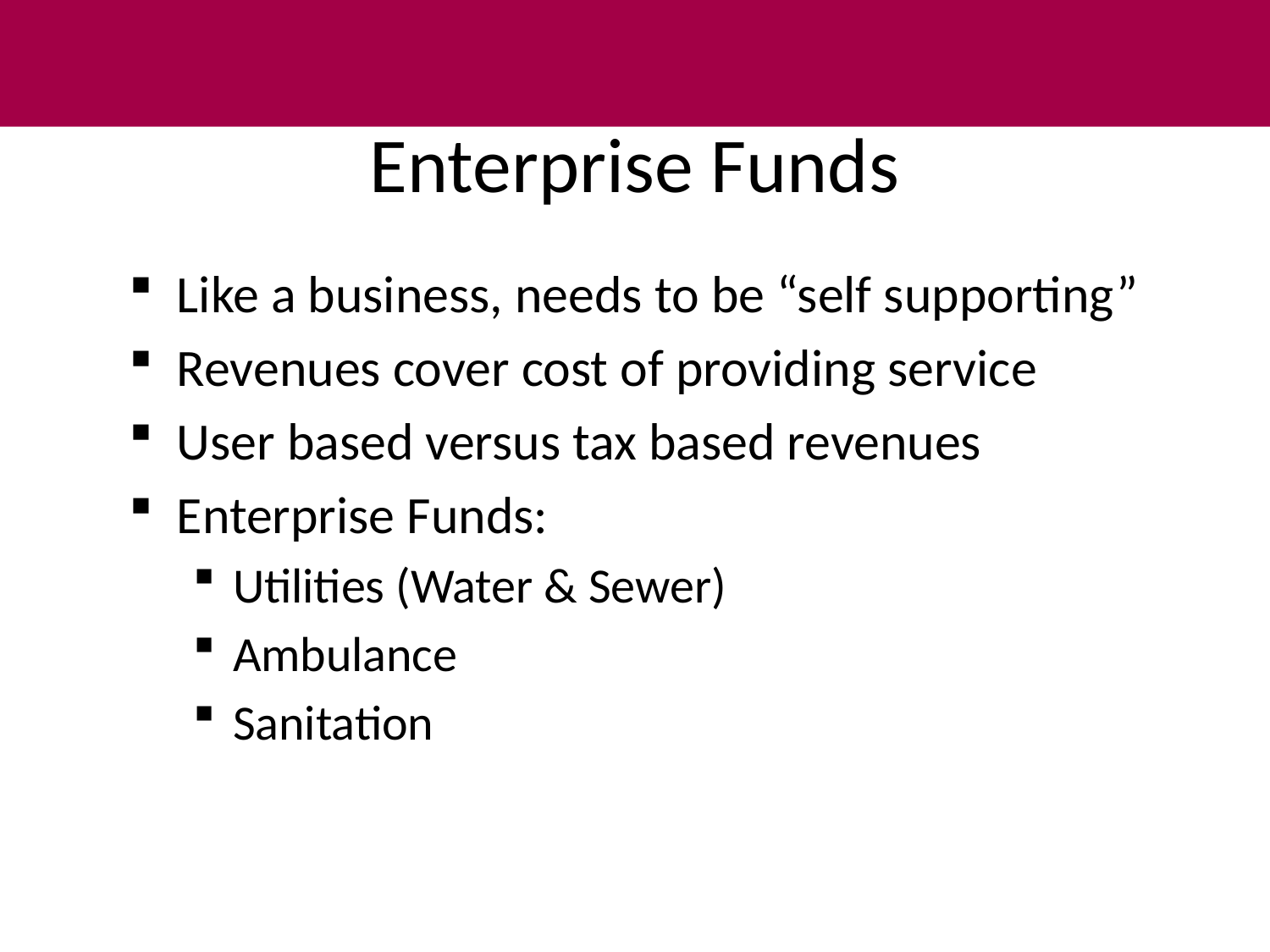

# Enterprise Funds
Like a business, needs to be “self supporting”
Revenues cover cost of providing service
User based versus tax based revenues
Enterprise Funds:
Utilities (Water & Sewer)
Ambulance
Sanitation